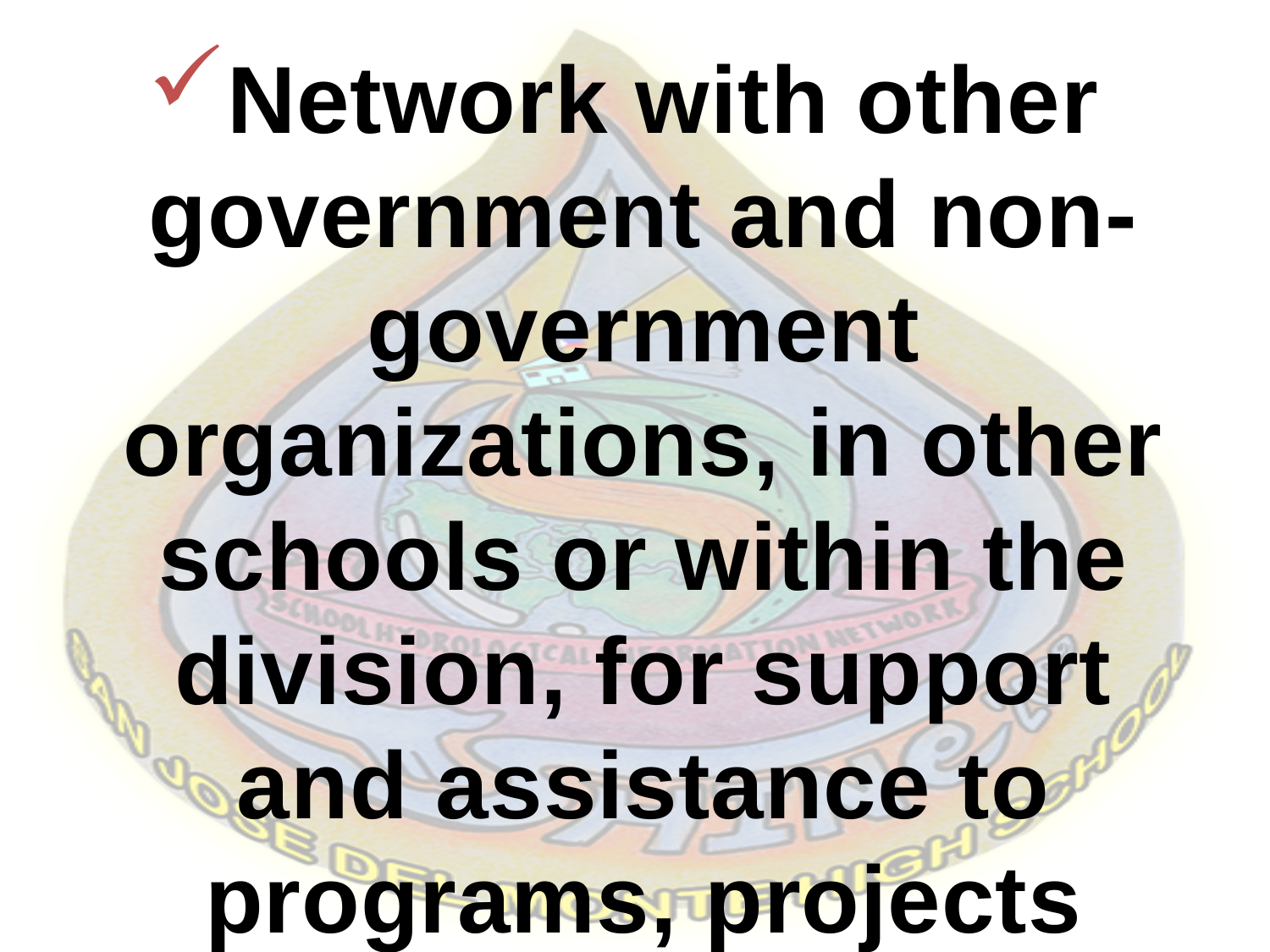

Network with other government and non-government organizations, in other schools or within the division, for support and assistance to programs, projects and activities of the club.